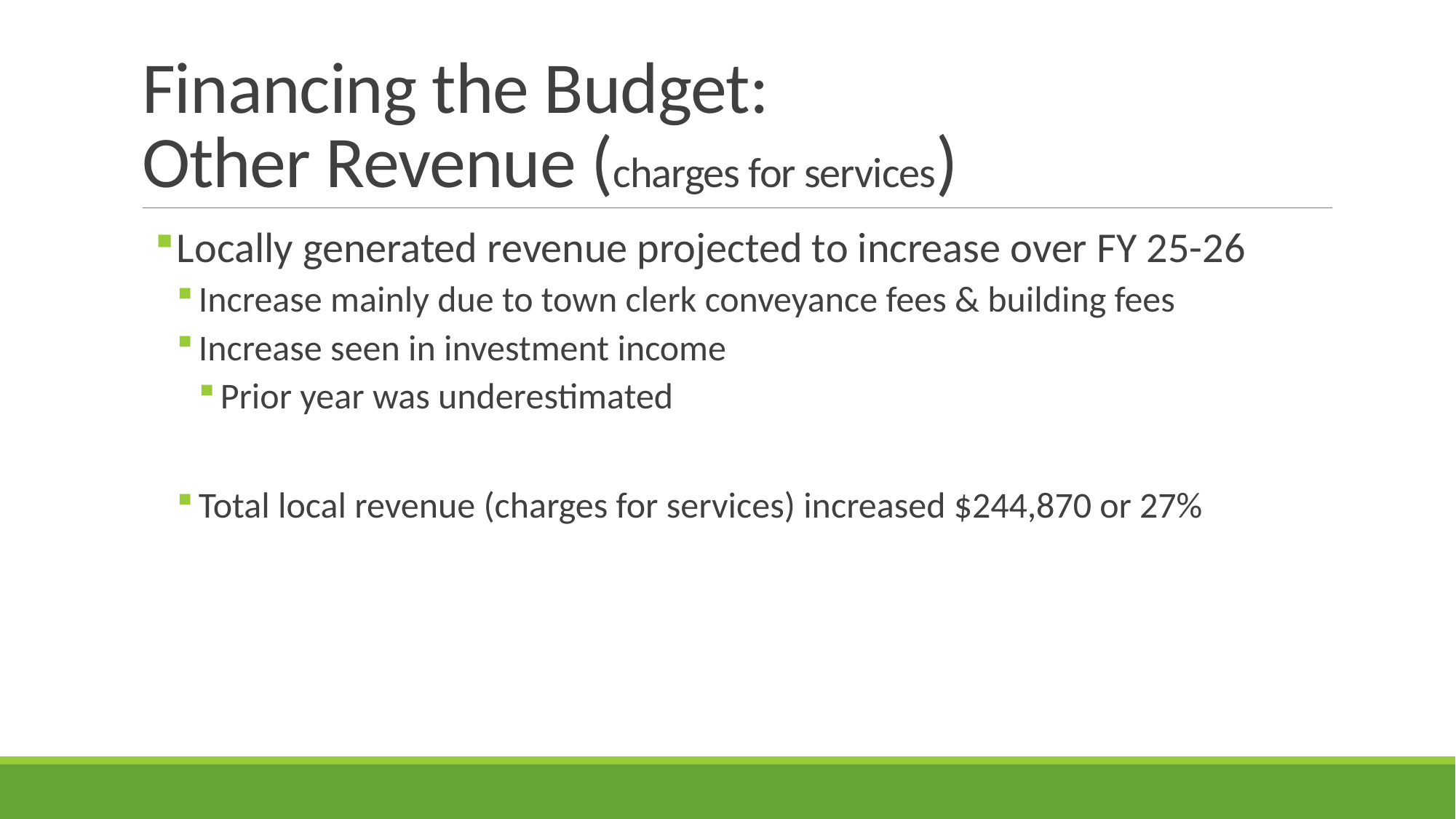

# Financing the Budget: Other Revenue (charges for services)
Locally generated revenue projected to increase over FY 25-26
Increase mainly due to town clerk conveyance fees & building fees
Increase seen in investment income
Prior year was underestimated

Total local revenue (charges for services) increased $244,870 or 27%